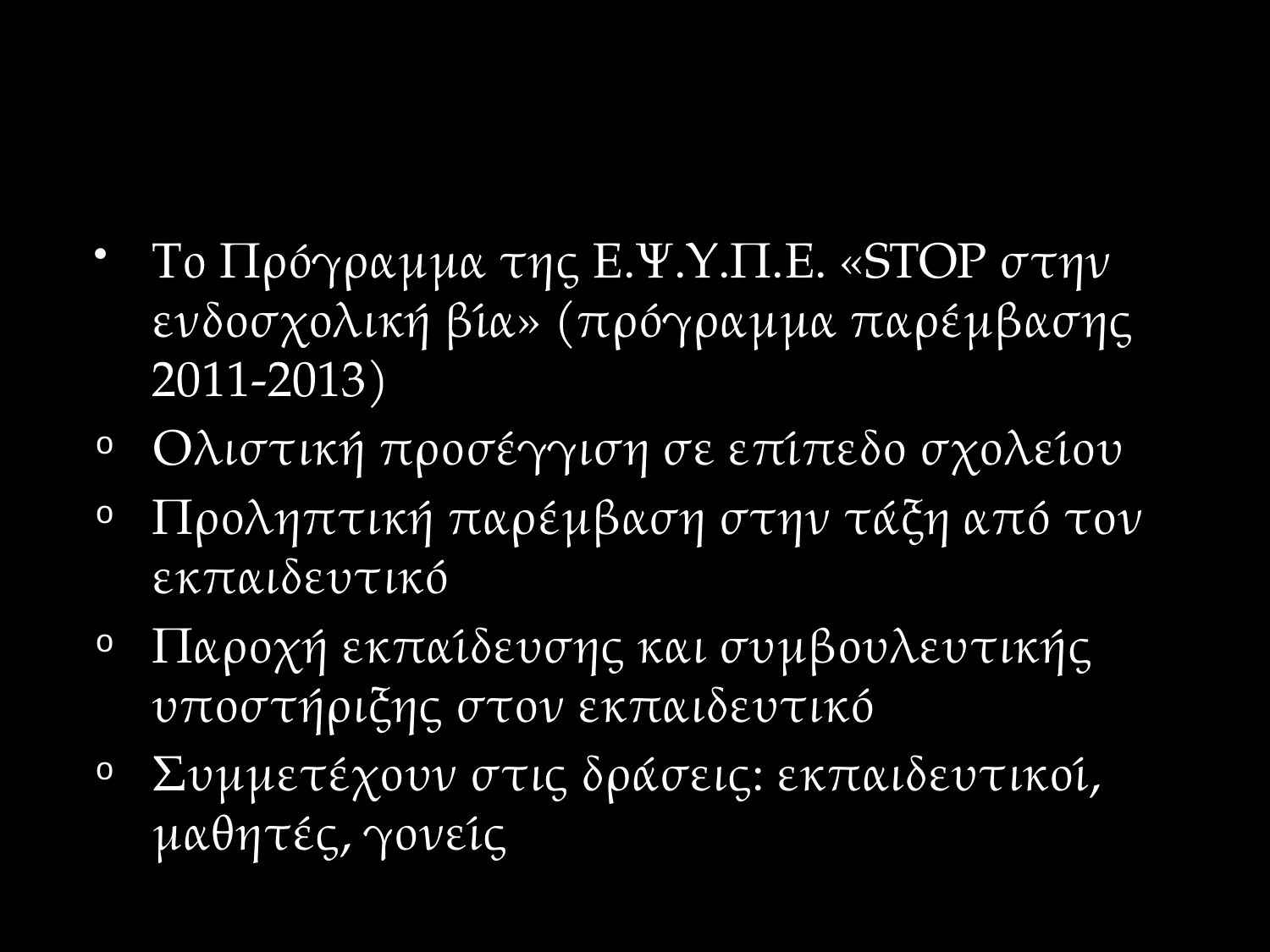

#
Το Πρόγραμμα της Ε.Ψ.Υ.Π.Ε. «STOP στην ενδοσχολική βία» (πρόγραμμα παρέμβασης 2011-2013)
Ολιστική προσέγγιση σε επίπεδο σχολείου
Προληπτική παρέμβαση στην τάξη από τον εκπαιδευτικό
Παροχή εκπαίδευσης και συμβουλευτικής υποστήριξης στον εκπαιδευτικό
Συμμετέχουν στις δράσεις: εκπαιδευτικοί, μαθητές, γονείς